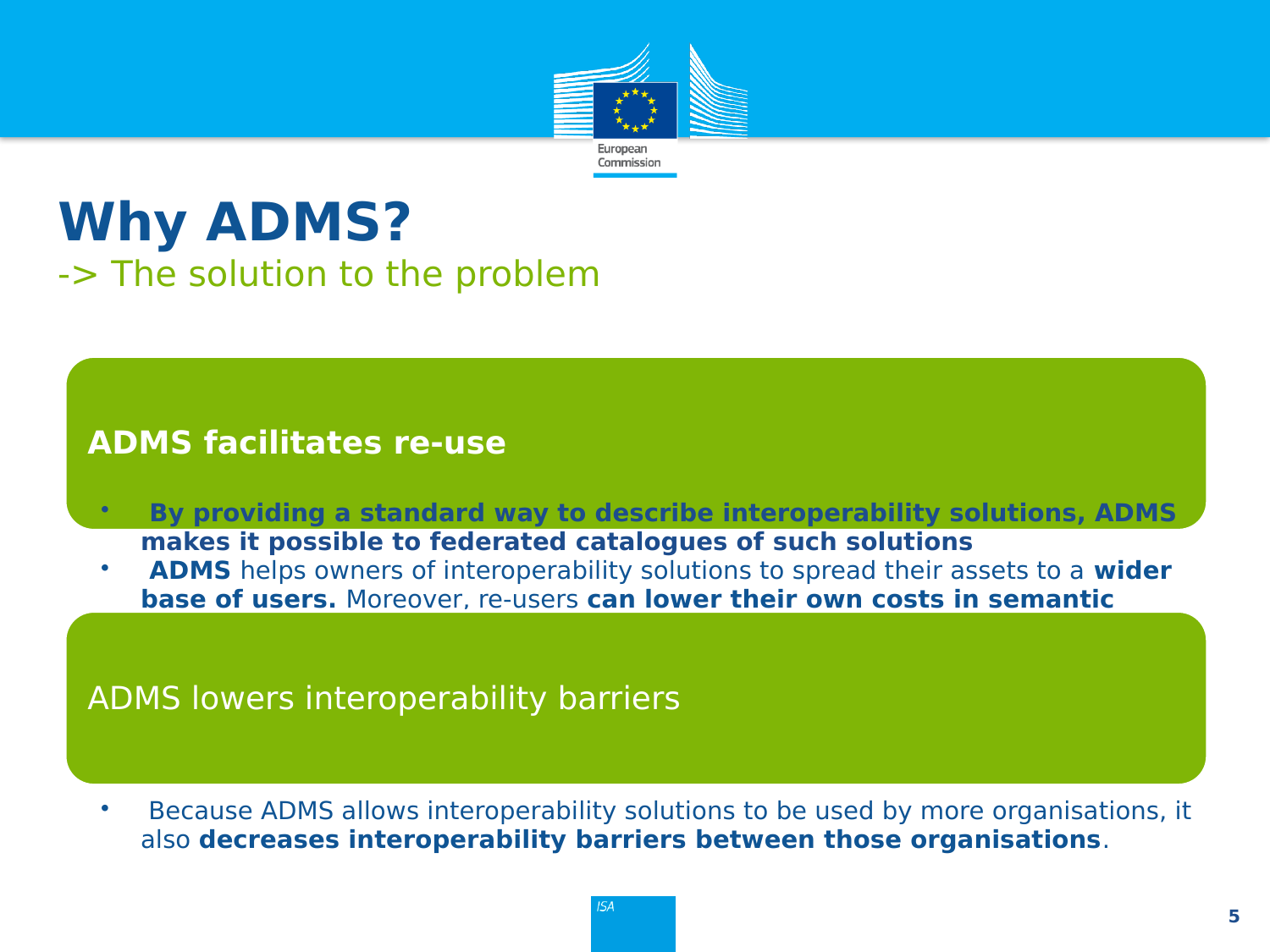

Why ADMS?
-> The solution to the problem
ADMS facilitates re-use
ADMS lowers interoperability barriers
 Because ADMS allows interoperability solutions to be used by more organisations, it also decreases interoperability barriers between those organisations.
 ADMS helps owners of interoperability solutions to spread their assets to a wider base of users. Moreover, re-users can lower their own costs in semantic assets’ development.
 By providing a standard way to describe interoperability solutions, ADMS makes it possible to federated catalogues of such solutions

5